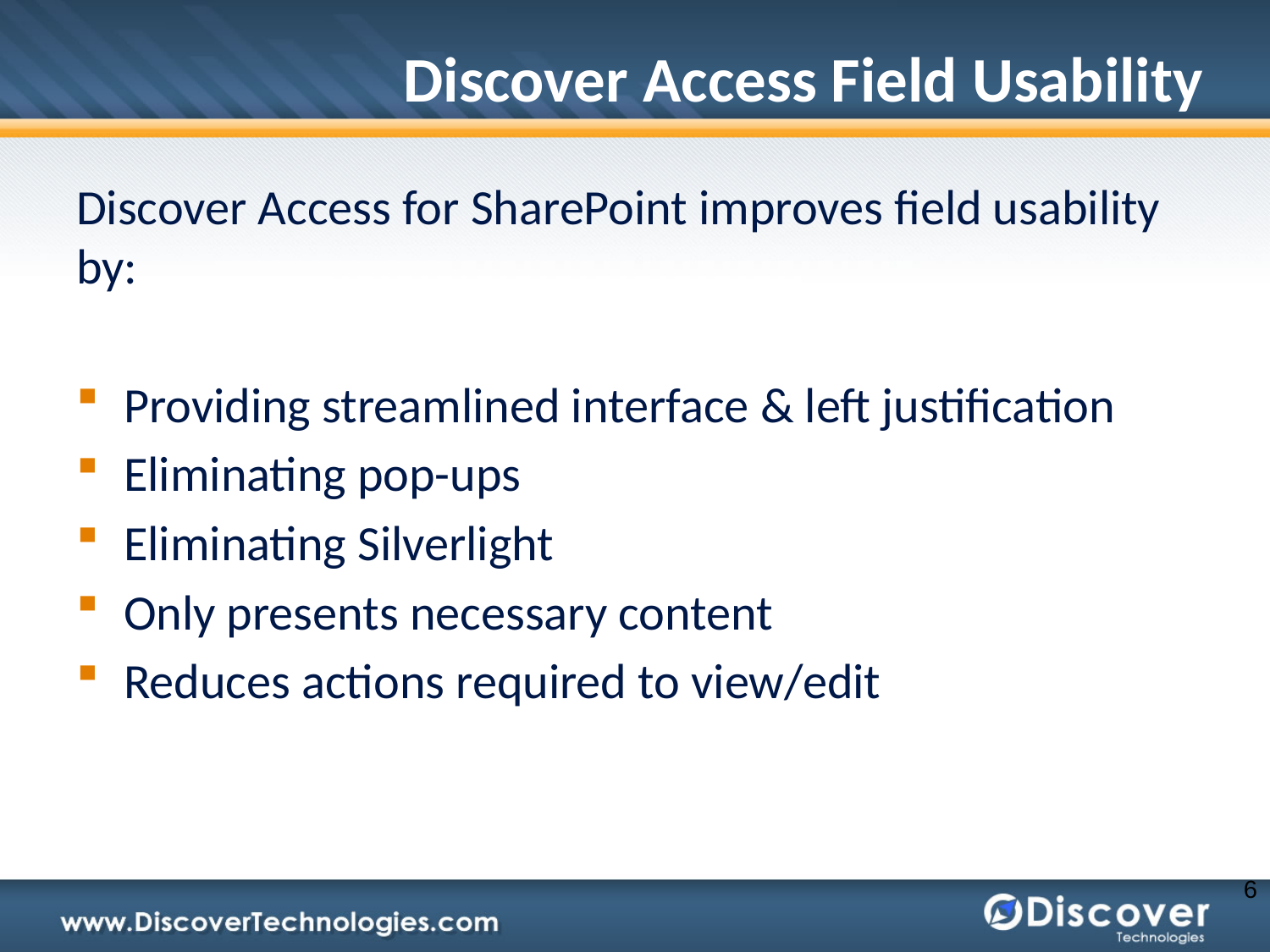

# Discover Access Field Usability
Discover Access for SharePoint improves field usability by:

Providing streamlined interface & left justification
Eliminating pop-ups
Eliminating Silverlight
Only presents necessary content
Reduces actions required to view/edit
6